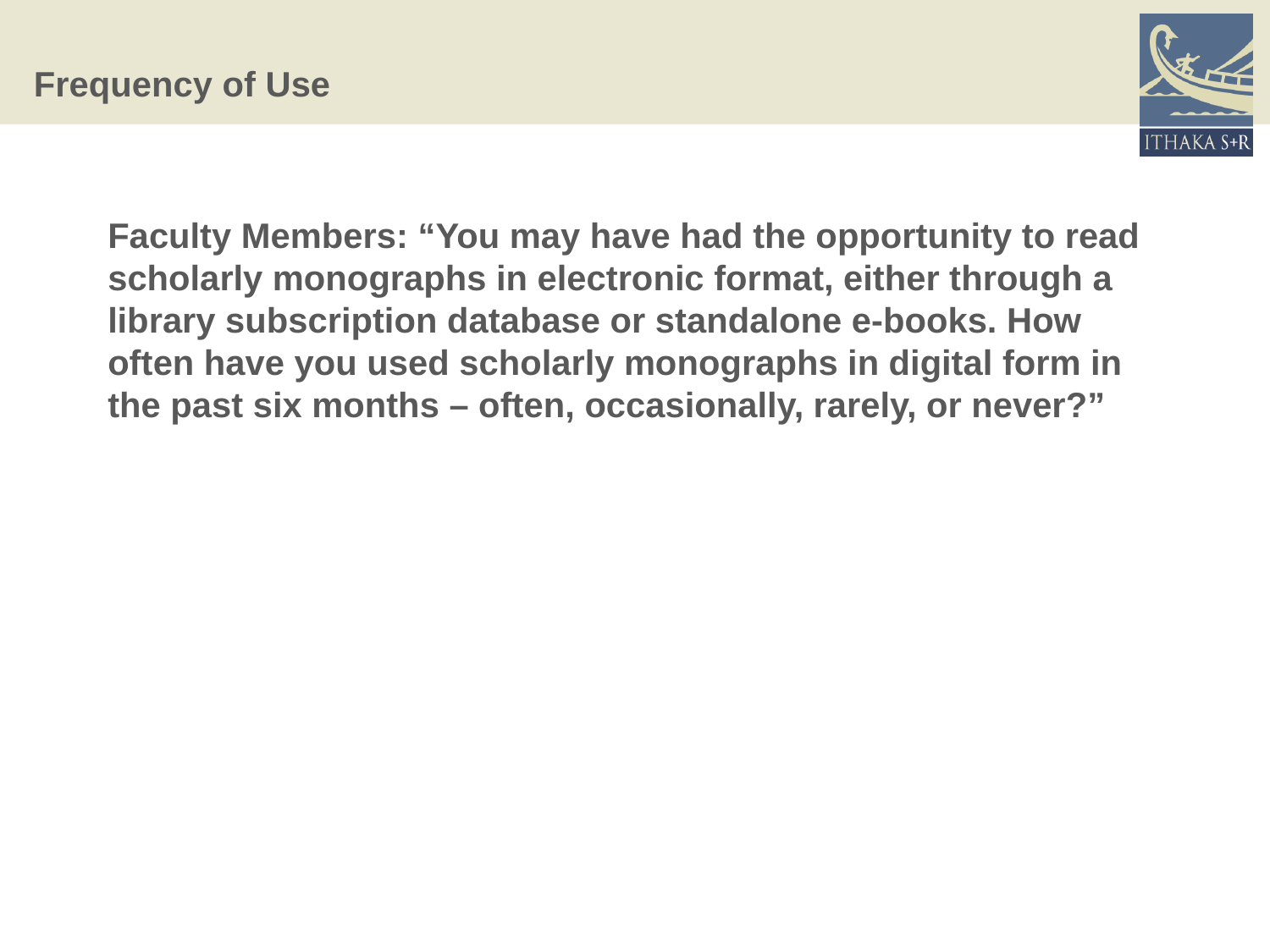

# Frequency of Use
Faculty Members: “You may have had the opportunity to read scholarly monographs in electronic format, either through a library subscription database or standalone e-books. How often have you used scholarly monographs in digital form in the past six months – often, occasionally, rarely, or never?”